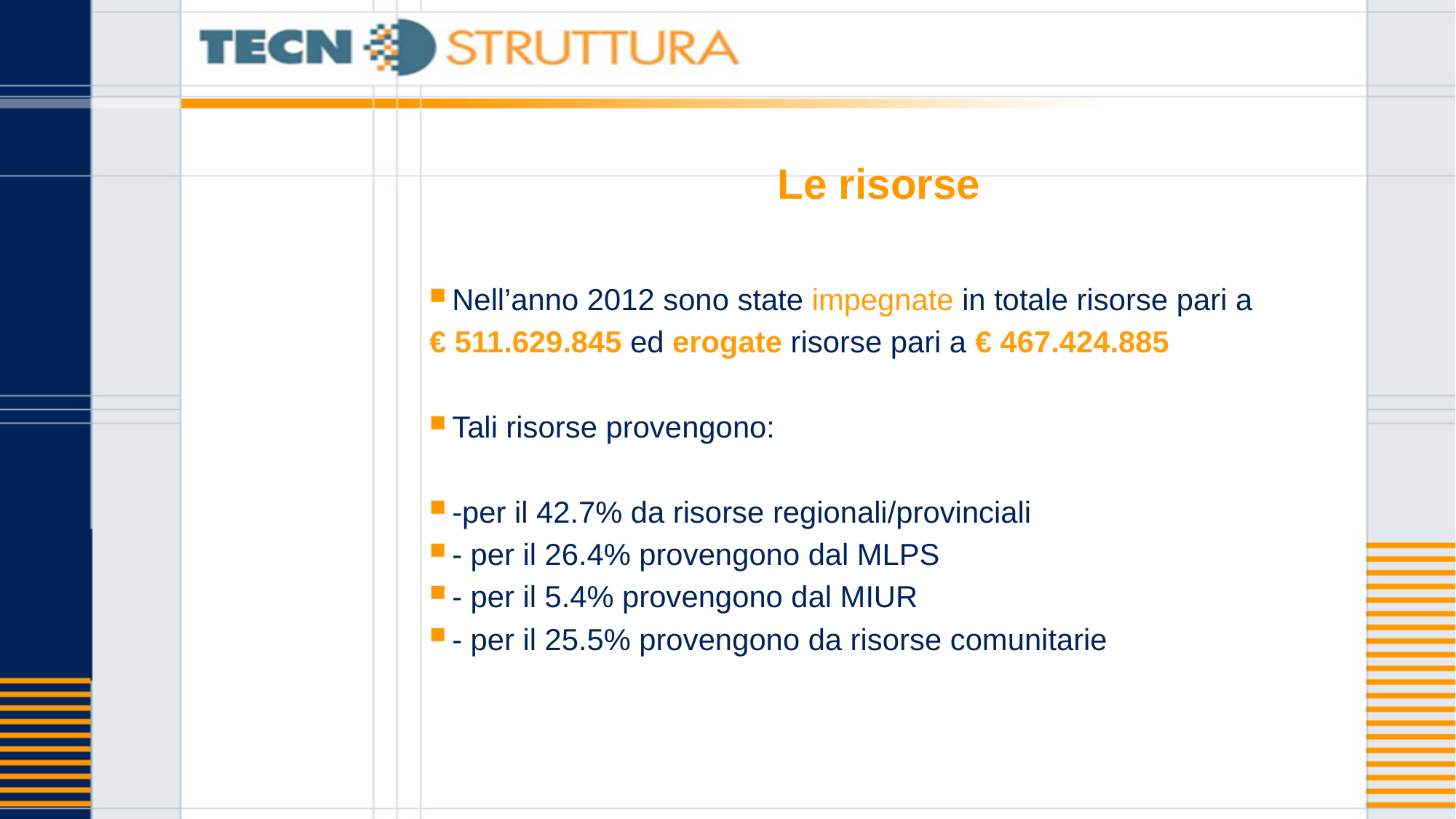

# Le risorse

Nell’anno 2012 sono state impegnate in totale risorse pari a
€ 511.629.845 ed erogate risorse pari a € 467.424.885

Tali risorse provengono:

-per il 42.7% da risorse regionali/provinciali
- per il 26.4% provengono dal MLPS
- per il 5.4% provengono dal MIUR
- per il 25.5% provengono da risorse comunitarie